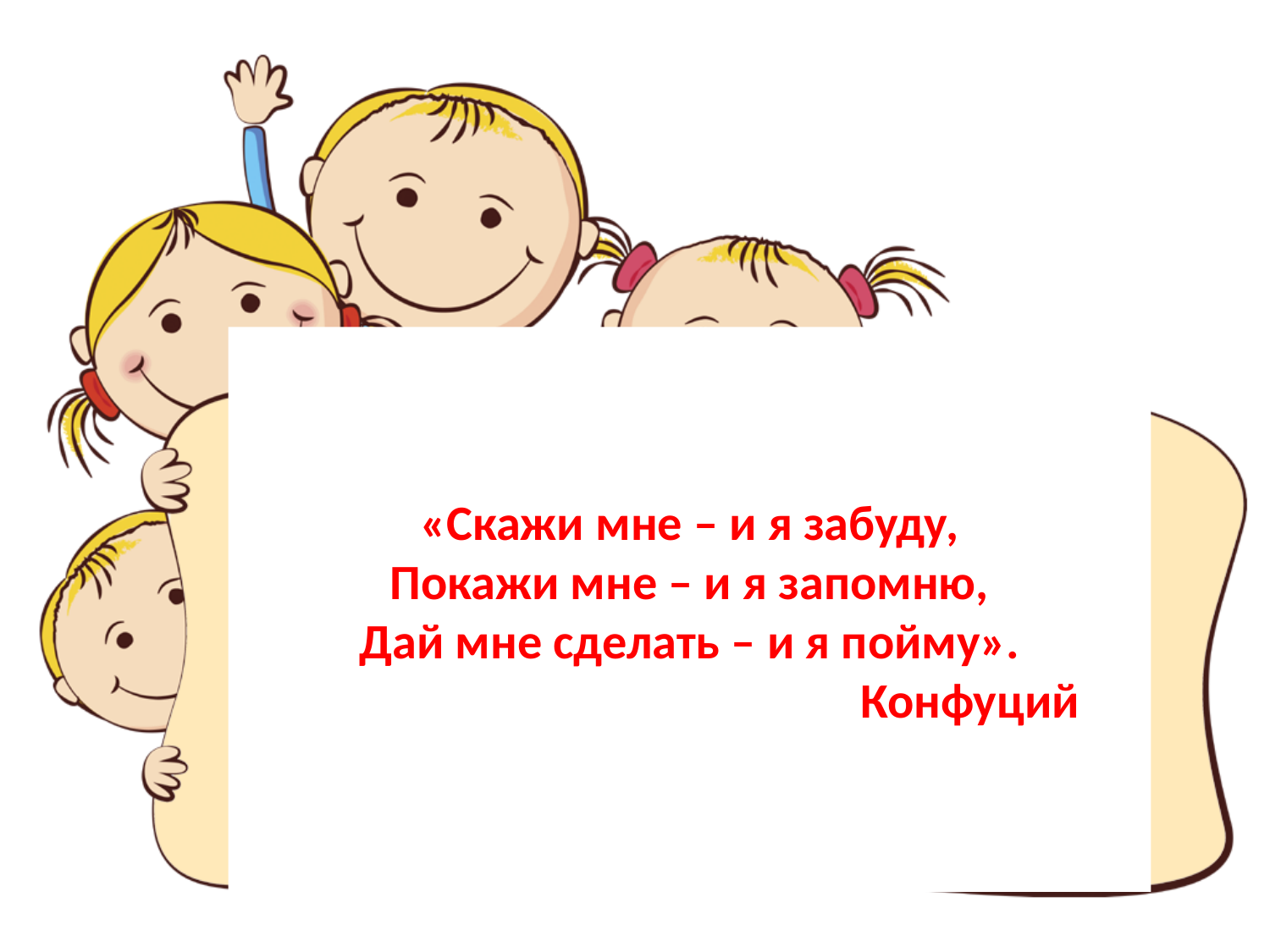

#
«Скажи мне – и я забуду,
Покажи мне – и я запомню,
Дай мне сделать – и я пойму».
                                                  Конфуций